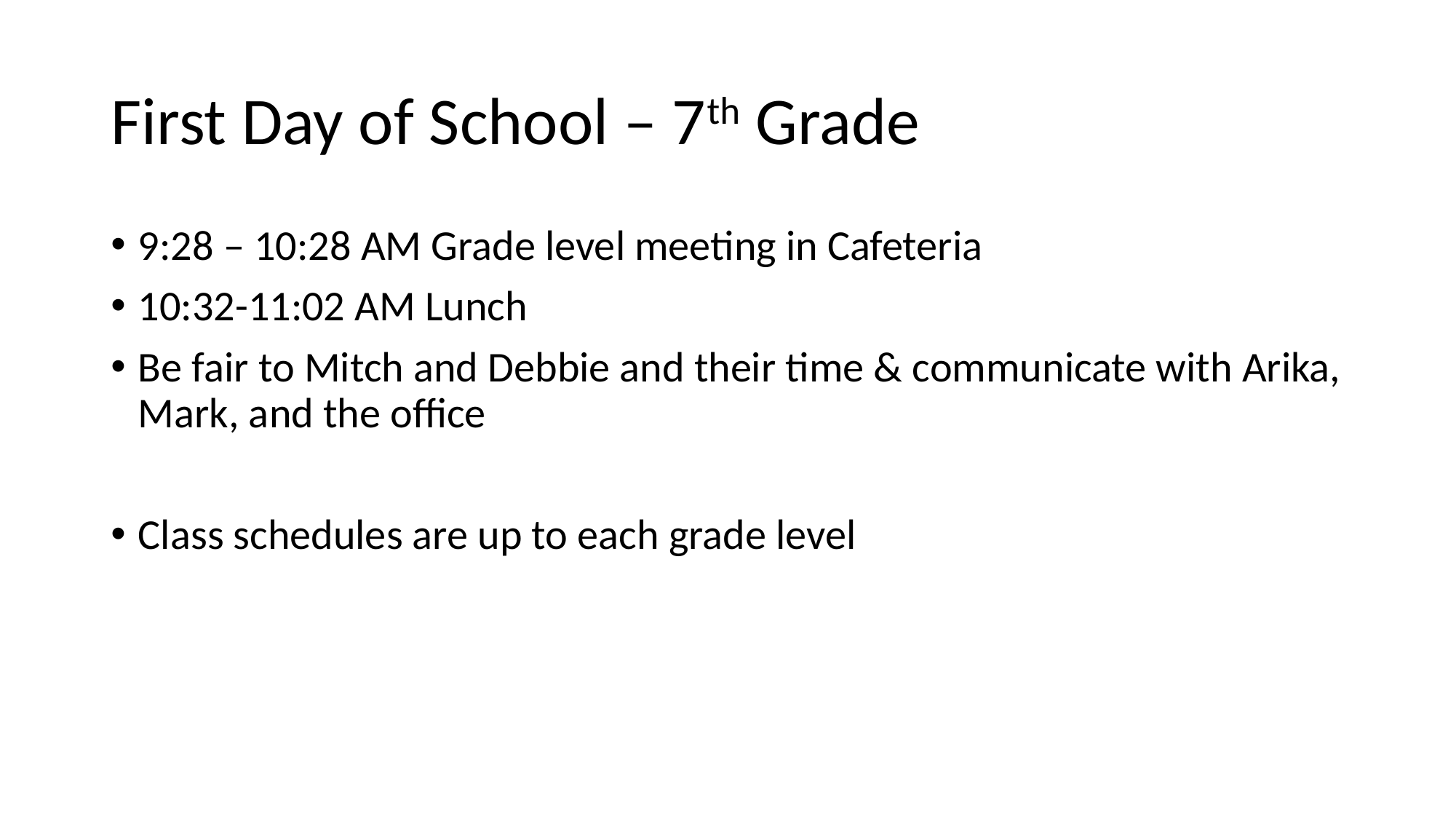

# First Day of School – 7th Grade
9:28 – 10:28 AM Grade level meeting in Cafeteria
10:32-11:02 AM Lunch
Be fair to Mitch and Debbie and their time & communicate with Arika, Mark, and the office

Class schedules are up to each grade level